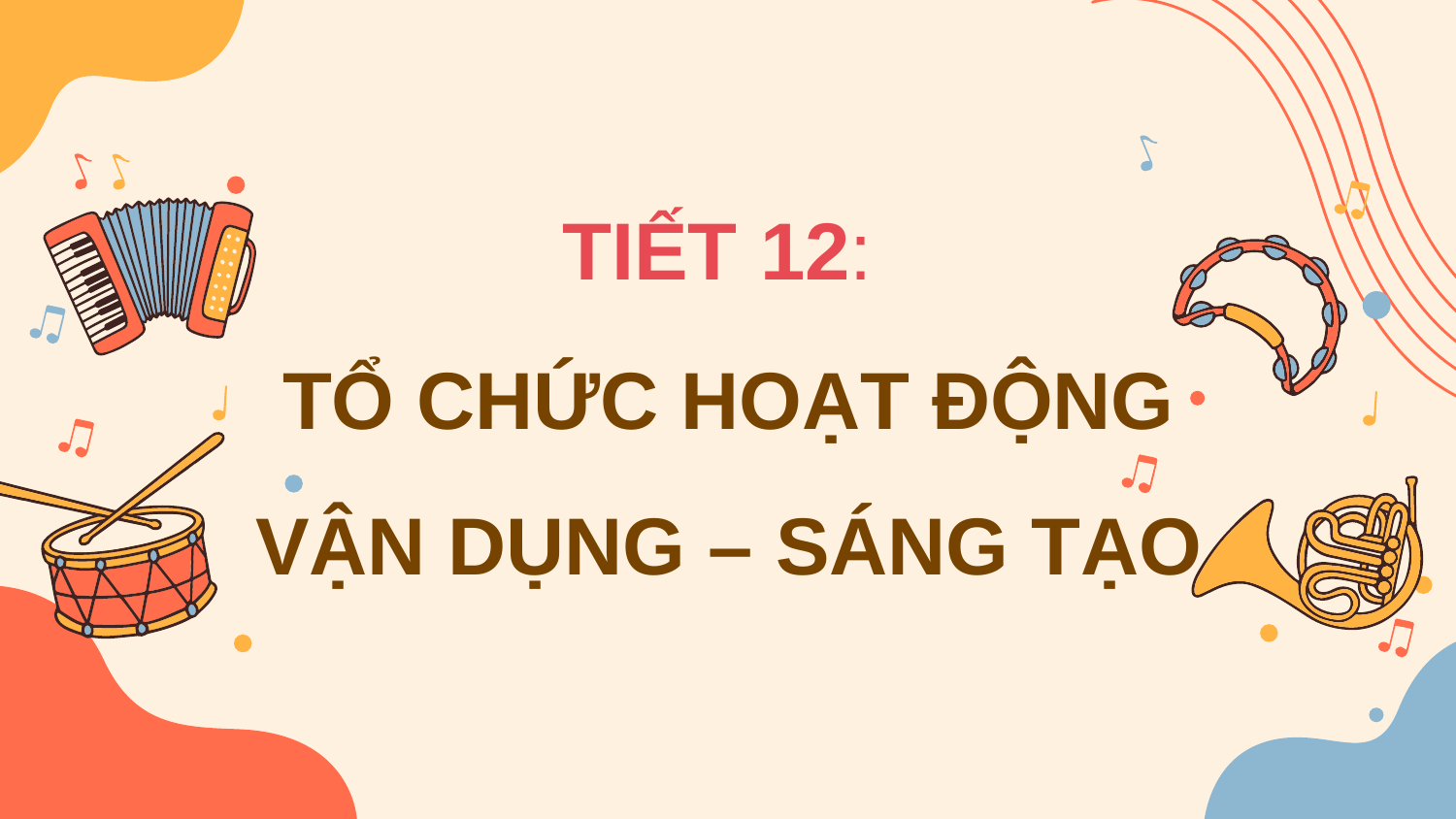

TIẾT 12:
TỔ CHỨC HOẠT ĐỘNG VẬN DỤNG – SÁNG TẠO